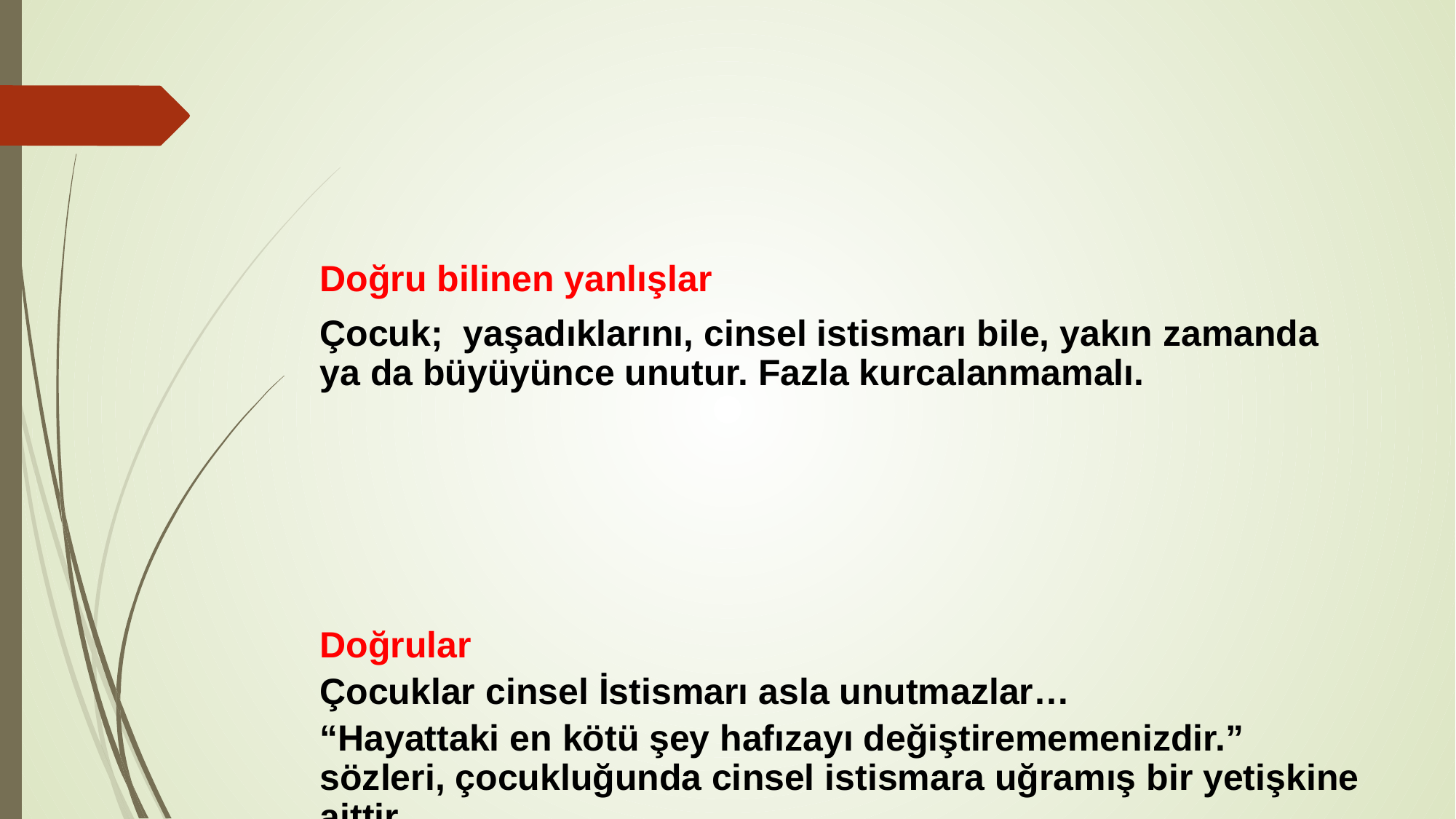

#
Doğru bilinen yanlışlar
Çocuk;  yaşadıklarını, cinsel istismarı bile, yakın zamanda ya da büyüyünce unutur. Fazla kurcalanmamalı.

Doğrular
Çocuklar cinsel İstismarı asla unutmazlar…
“Hayattaki en kötü şey hafızayı değiştirememenizdir.” sözleri, çocukluğunda cinsel istismara uğramış bir yetişkine aittir.